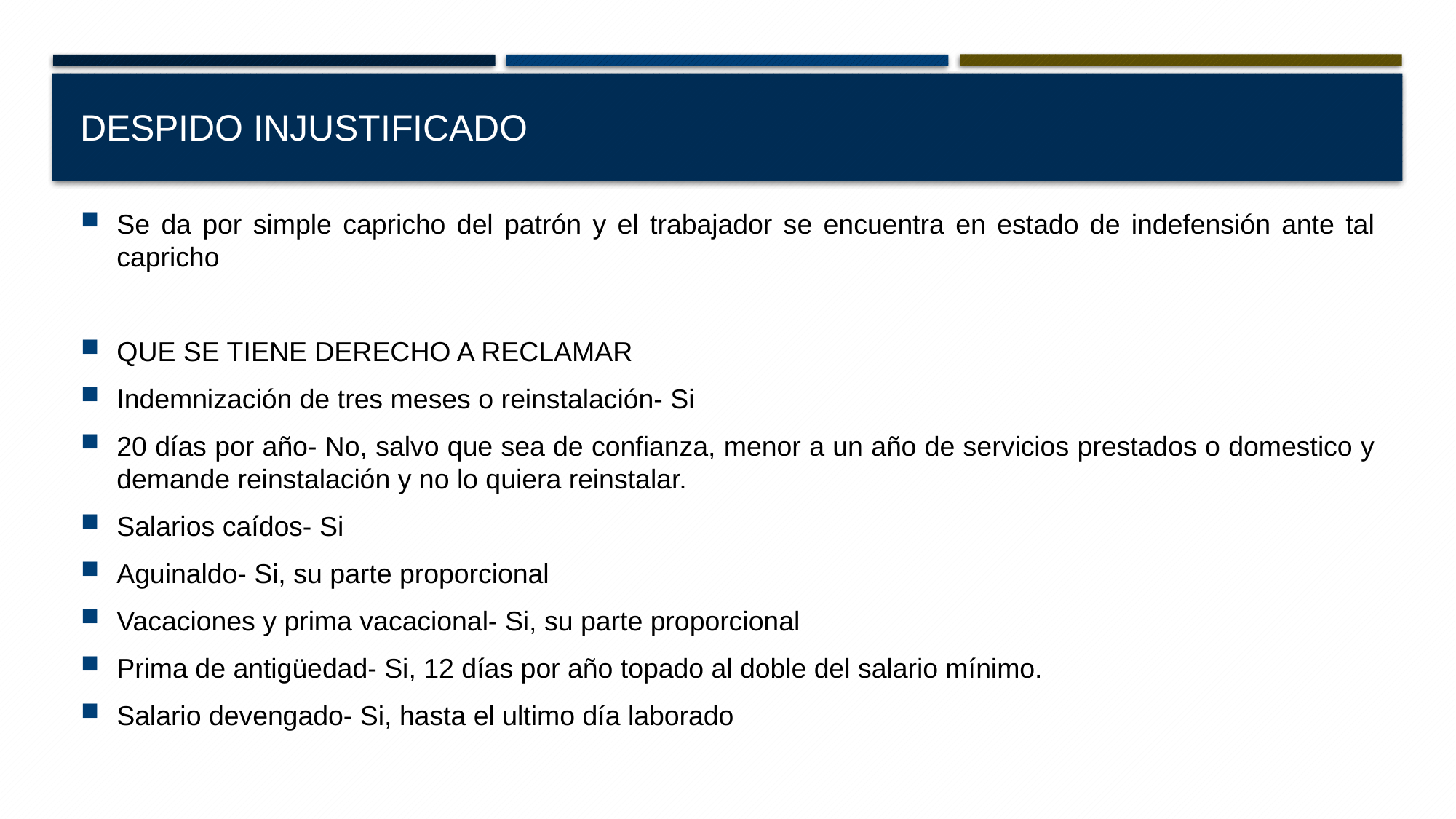

# DESPIDO INJUSTIFICADO
Se da por simple capricho del patrón y el trabajador se encuentra en estado de indefensión ante tal capricho

QUE SE TIENE DERECHO A RECLAMAR
Indemnización de tres meses o reinstalación- Si
20 días por año- No, salvo que sea de confianza, menor a un año de servicios prestados o domestico y demande reinstalación y no lo quiera reinstalar.
Salarios caídos- Si
Aguinaldo- Si, su parte proporcional
Vacaciones y prima vacacional- Si, su parte proporcional
Prima de antigüedad- Si, 12 días por año topado al doble del salario mínimo.
Salario devengado- Si, hasta el ultimo día laborado